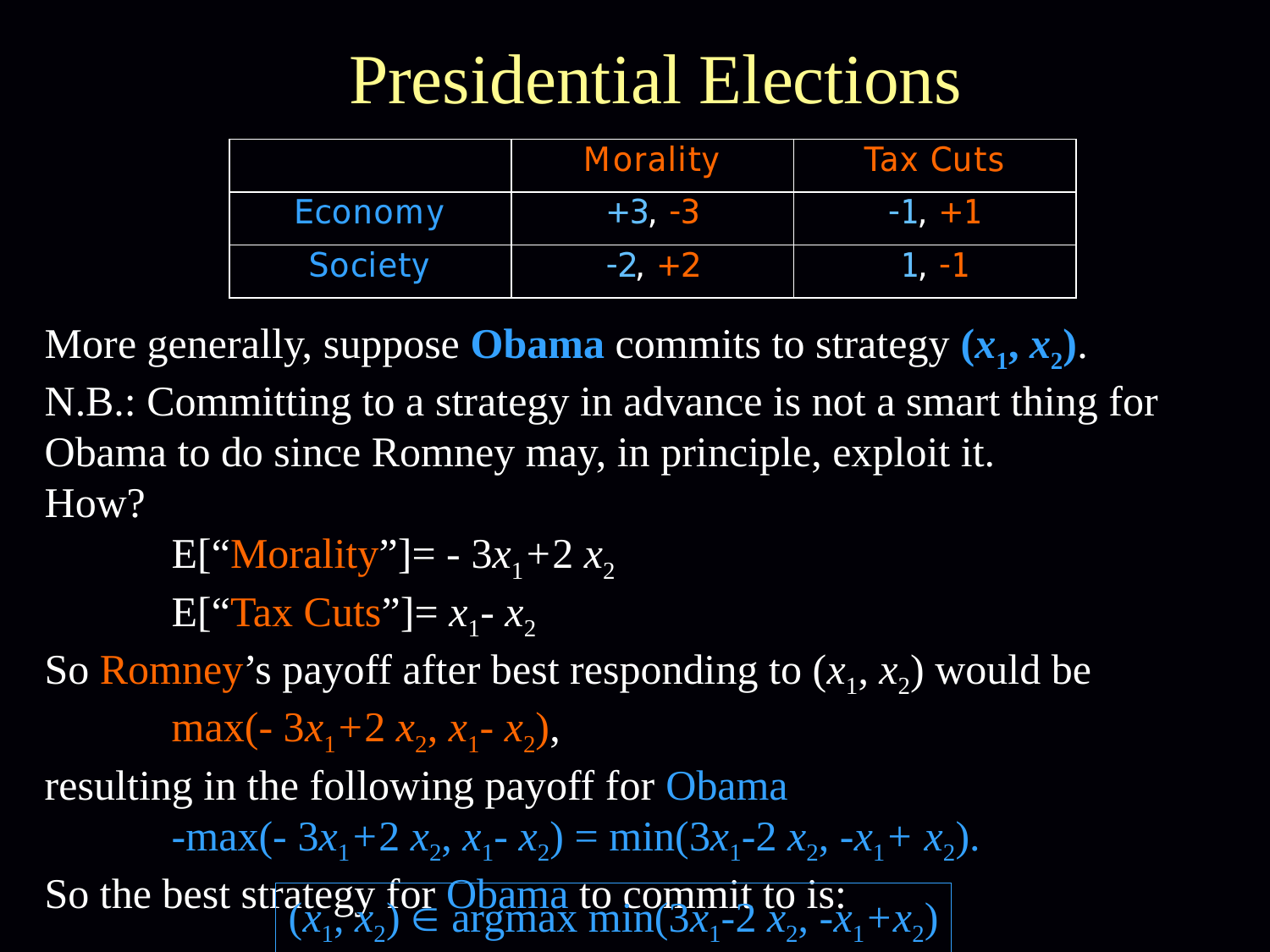

Presidential Elections
|  | Morality | Tax Cuts |
| --- | --- | --- |
| Economy | +3, -3 | -1, +1 |
| Society | -2, +2 | 1, -1 |
|  |  |  |
More generally, suppose Obama commits to strategy (x1, x2).
N.B.: Committing to a strategy in advance is not a smart thing for Obama to do since Romney may, in principle, exploit it.
How?
	E[“Morality”]= - 3x1+2 x2
	E[“Tax Cuts”]= x1- x2
So Romney’s payoff after best responding to (x1, x2) would be
	max(- 3x1+2 x2, x1- x2),
resulting in the following payoff for Obama
	-max(- 3x1+2 x2, x1- x2) = min(3x1-2 x2, -x1+ x2).
So the best strategy for Obama to commit to is:
(x1, x2) ∈ argmax min(3x1-2 x2, -x1+x2)